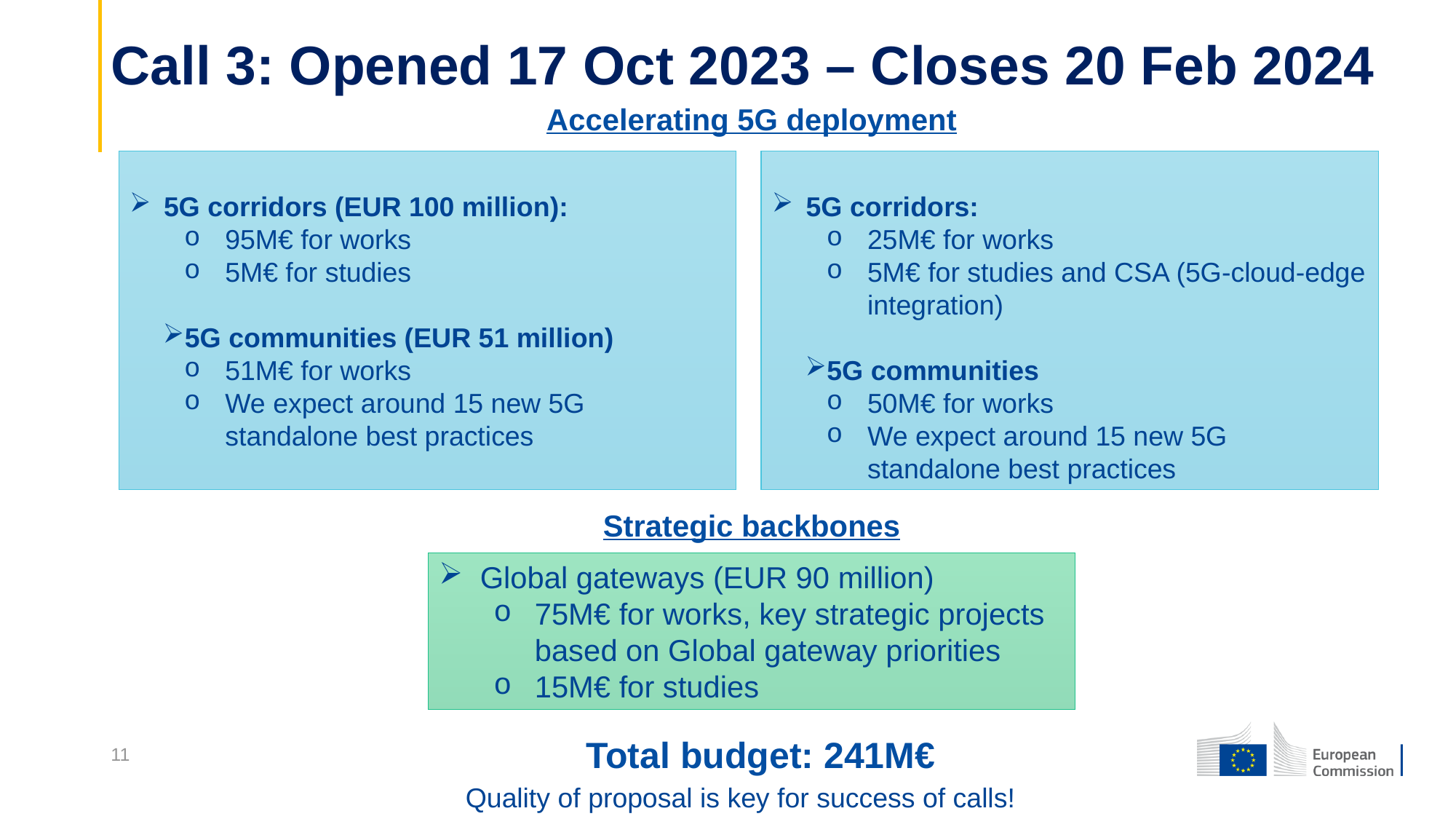

Call 3: Opened 17 Oct 2023 – Closes 20 Feb 2024
Accelerating 5G deployment
5G corridors (EUR 100 million):
95M€ for works
5M€ for studies

5G communities (EUR 51 million)
51M€ for works
We expect around 15 new 5G standalone best practices

5G corridors:
25M€ for works
5M€ for studies and CSA (5G-cloud-edge integration)

5G communities
50M€ for works
We expect around 15 new 5G standalone best practices
Strategic backbones
Global gateways (EUR 90 million)
75M€ for works, key strategic projects based on Global gateway priorities
15M€ for studies
Total budget: 241M€
11
Quality of proposal is key for success of calls!